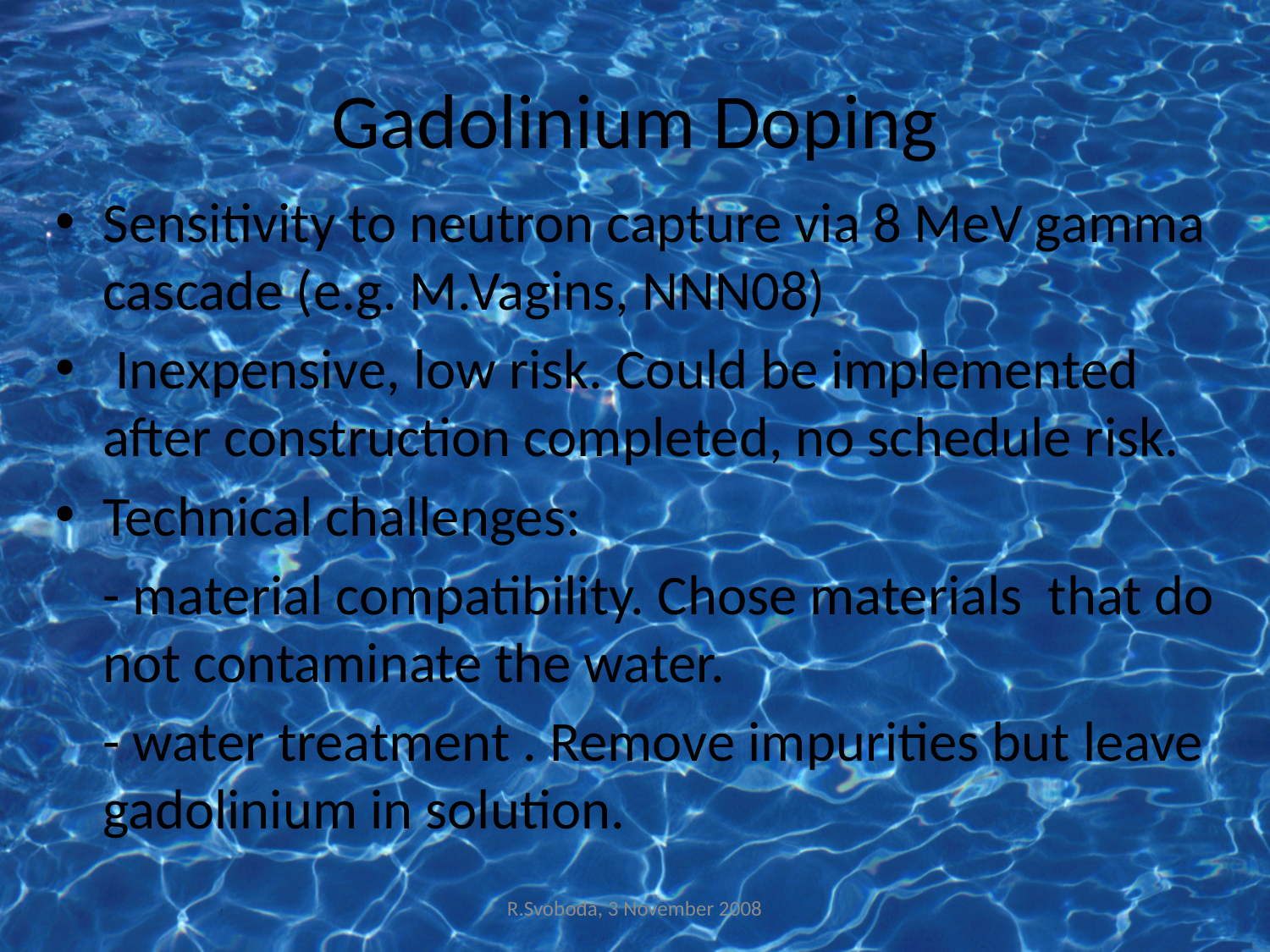

# Gadolinium Doping
Sensitivity to neutron capture via 8 MeV gamma cascade (e.g. M.Vagins, NNN08)
 Inexpensive, low risk. Could be implemented after construction completed, no schedule risk.
Technical challenges:
	- material compatibility. Chose materials  that do not contaminate the water.
	- water treatment . Remove impurities but leave gadolinium in solution.
R.Svoboda, 3 November 2008